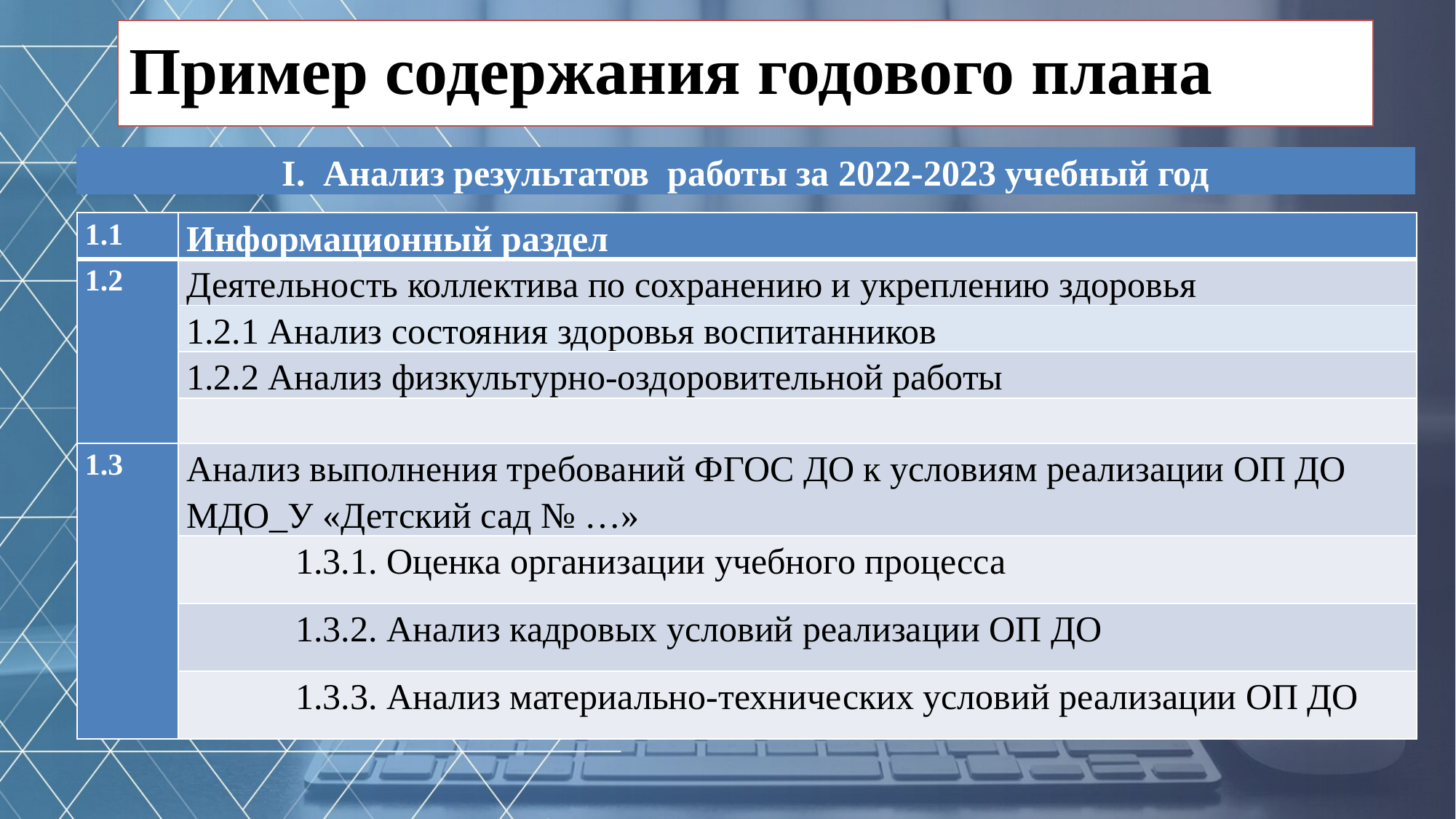

# Пример содержания годового плана
| Анализ результатов работы за 2022-2023 учебный год |
| --- |
| 1.1 | Информационный раздел |
| --- | --- |
| 1.2 | Деятельность коллектива по сохранению и укреплению здоровья |
|  | 1.2.1 Анализ состояния здоровья воспитанников |
|  | 1.2.2 Анализ физкультурно-оздоровительной работы |
|  |  |
| 1.3 | Анализ выполнения требований ФГОС ДО к условиям реализации ОП ДО МДО\_У «Детский сад № …» |
|  | 1.3.1. Оценка организации учебного процесса |
|  | 1.3.2. Анализ кадровых условий реализации ОП ДО |
|  | 1.3.3. Анализ материально-технических условий реализации ОП ДО |